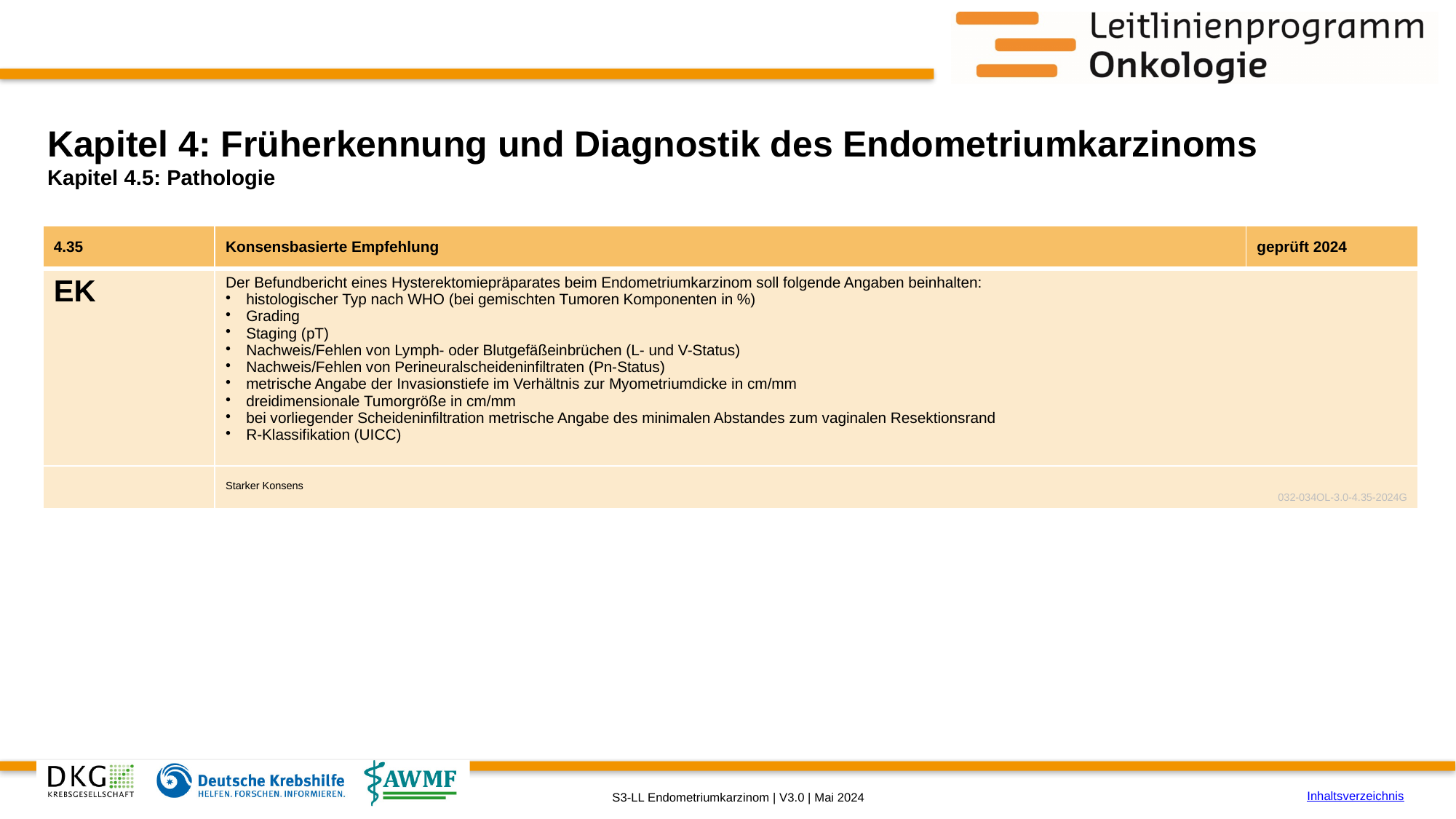

# Kapitel 4: Früherkennung und Diagnostik des Endometriumkarzinoms
Kapitel 4.5: Pathologie
| 4.35 | Konsensbasierte Empfehlung | geprüft 2024 |
| --- | --- | --- |
| EK | Der Befundbericht eines Hysterektomiepräparates beim Endometriumkarzinom soll folgende Angaben beinhalten: histologischer Typ nach WHO (bei gemischten Tumoren Komponenten in %) Grading Staging (pT) Nachweis/Fehlen von Lymph- oder Blutgefäßeinbrüchen (L- und V-Status) Nachweis/Fehlen von Perineuralscheideninfiltraten (Pn-Status) metrische Angabe der Invasionstiefe im Verhältnis zur Myometriumdicke in cm/mm dreidimensionale Tumorgröße in cm/mm bei vorliegender Scheideninfiltration metrische Angabe des minimalen Abstandes zum vaginalen Resektionsrand R-Klassifikation (UICC) |  |
|  | Starker Konsens 032-034OL-3.0-4.35-2024G |  |
Inhaltsverzeichnis
S3-LL Endometriumkarzinom | V3.0 | Mai 2024